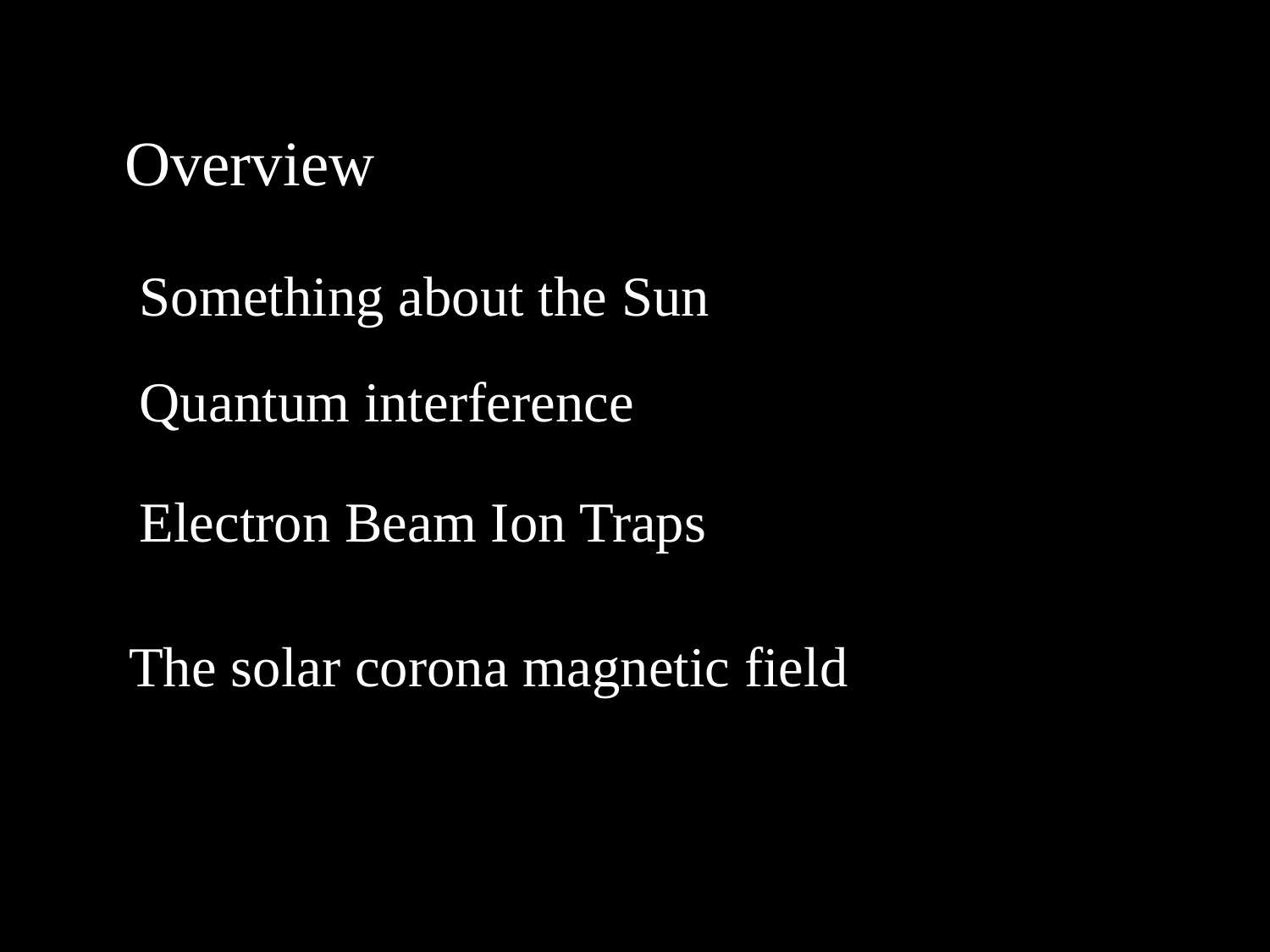

Overview
Something about the Sun
Quantum interference
Electron Beam Ion Traps
The solar corona magnetic field